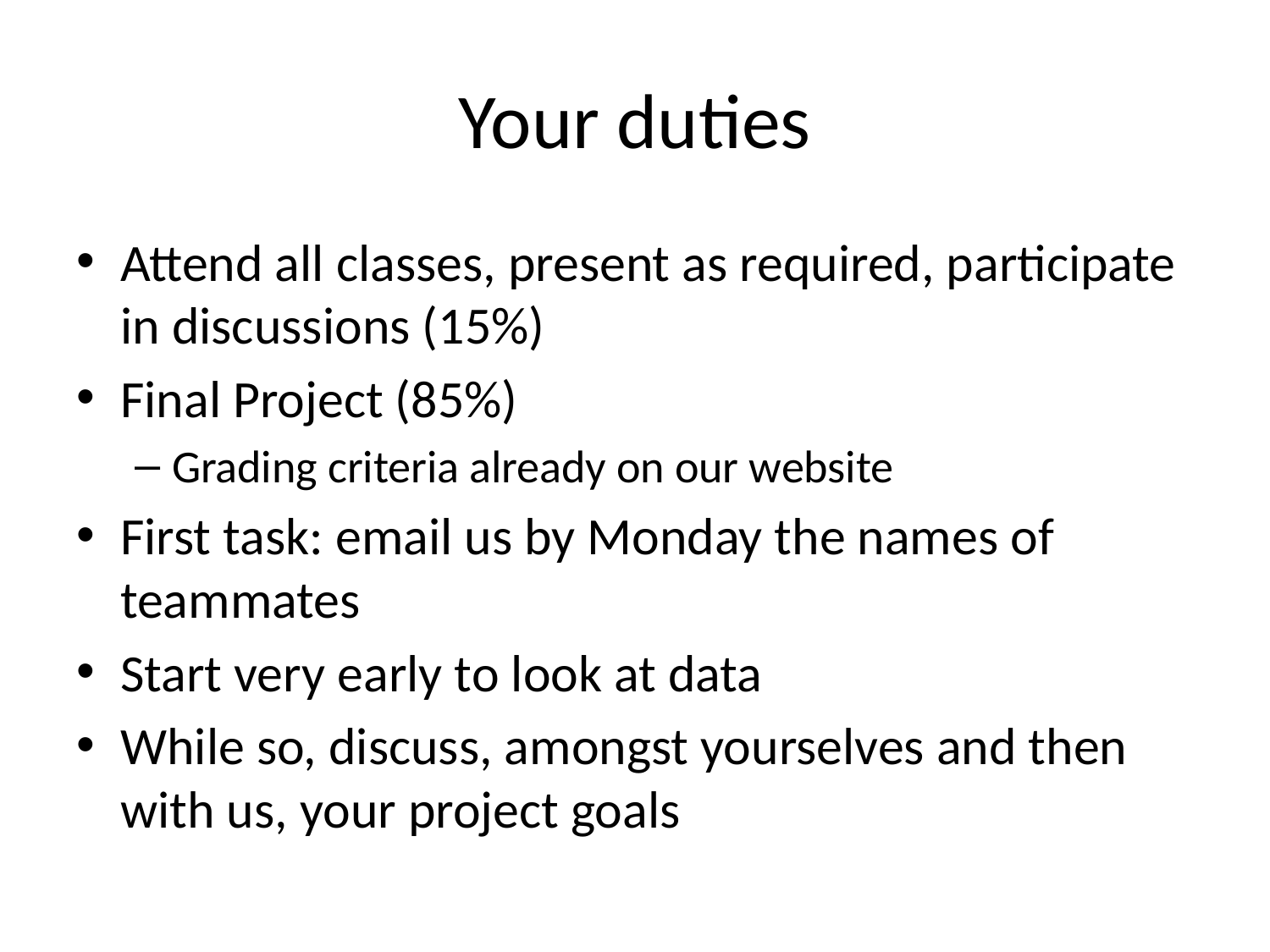

# Your duties
Attend all classes, present as required, participate in discussions (15%)
Final Project (85%)
Grading criteria already on our website
First task: email us by Monday the names of teammates
Start very early to look at data
While so, discuss, amongst yourselves and then with us, your project goals